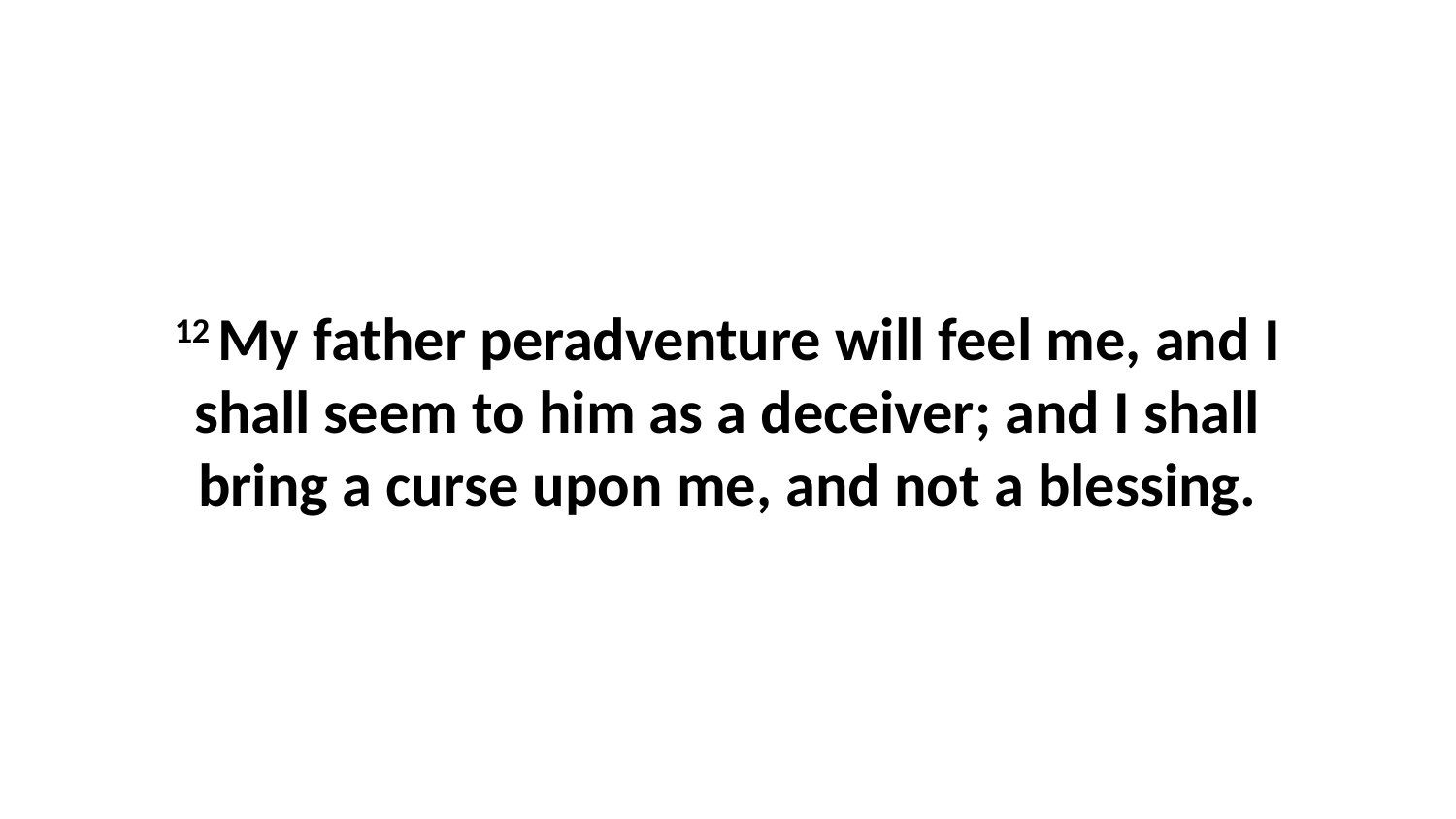

12 My father peradventure will feel me, and I shall seem to him as a deceiver; and I shall bring a curse upon me, and not a blessing.